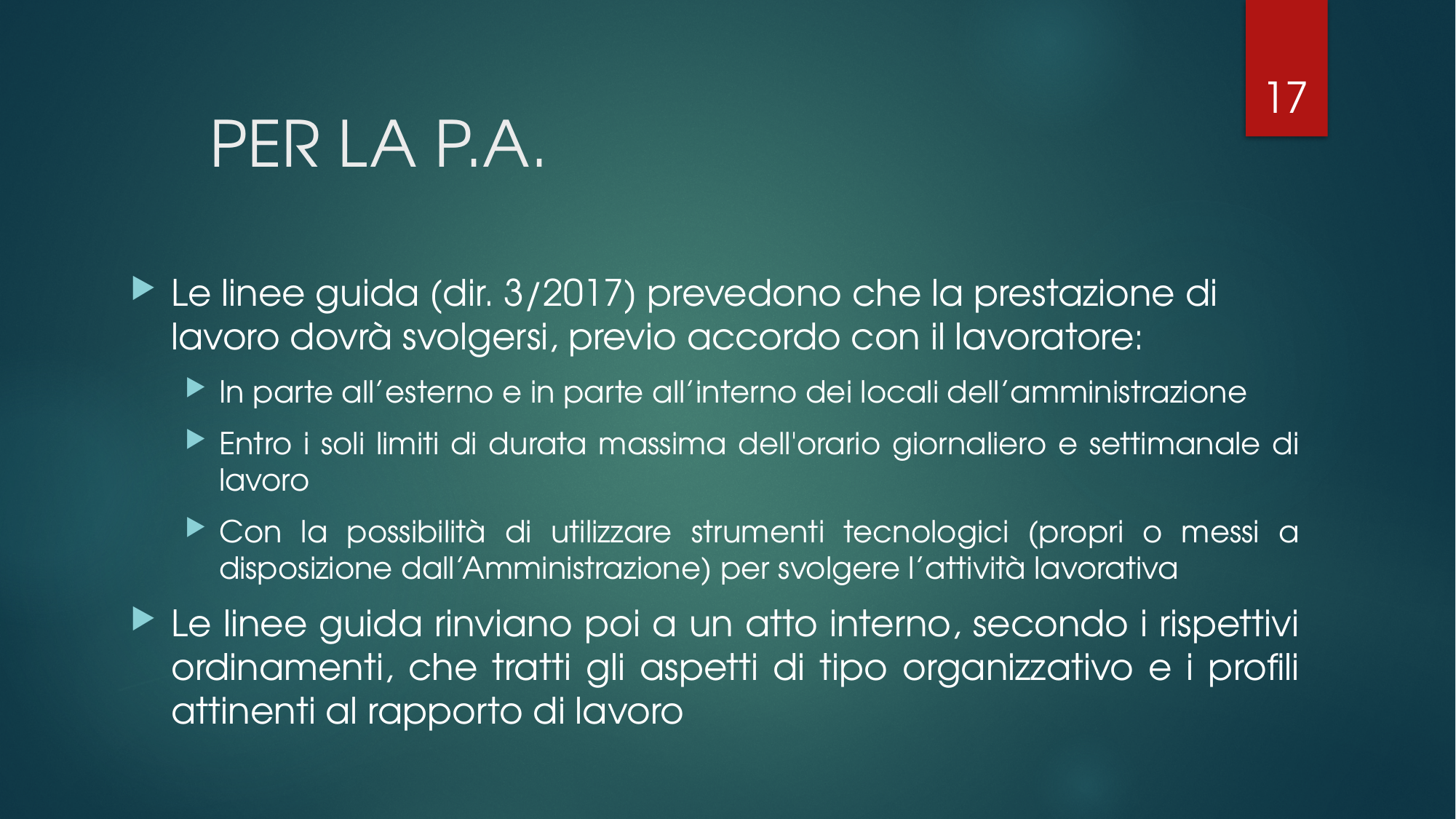

17
# PER LA P.A.
Le linee guida (dir. 3/2017) prevedono che la prestazione di lavoro dovrà svolgersi, previo accordo con il lavoratore:
In parte all’esterno e in parte all’interno dei locali dell’amministrazione
Entro i soli limiti di durata massima dell'orario giornaliero e settimanale di lavoro
Con la possibilità di utilizzare strumenti tecnologici (propri o messi a disposizione dall’Amministrazione) per svolgere l’attività lavorativa
Le linee guida rinviano poi a un atto interno, secondo i rispettivi ordinamenti, che tratti gli aspetti di tipo organizzativo e i profili attinenti al rapporto di lavoro